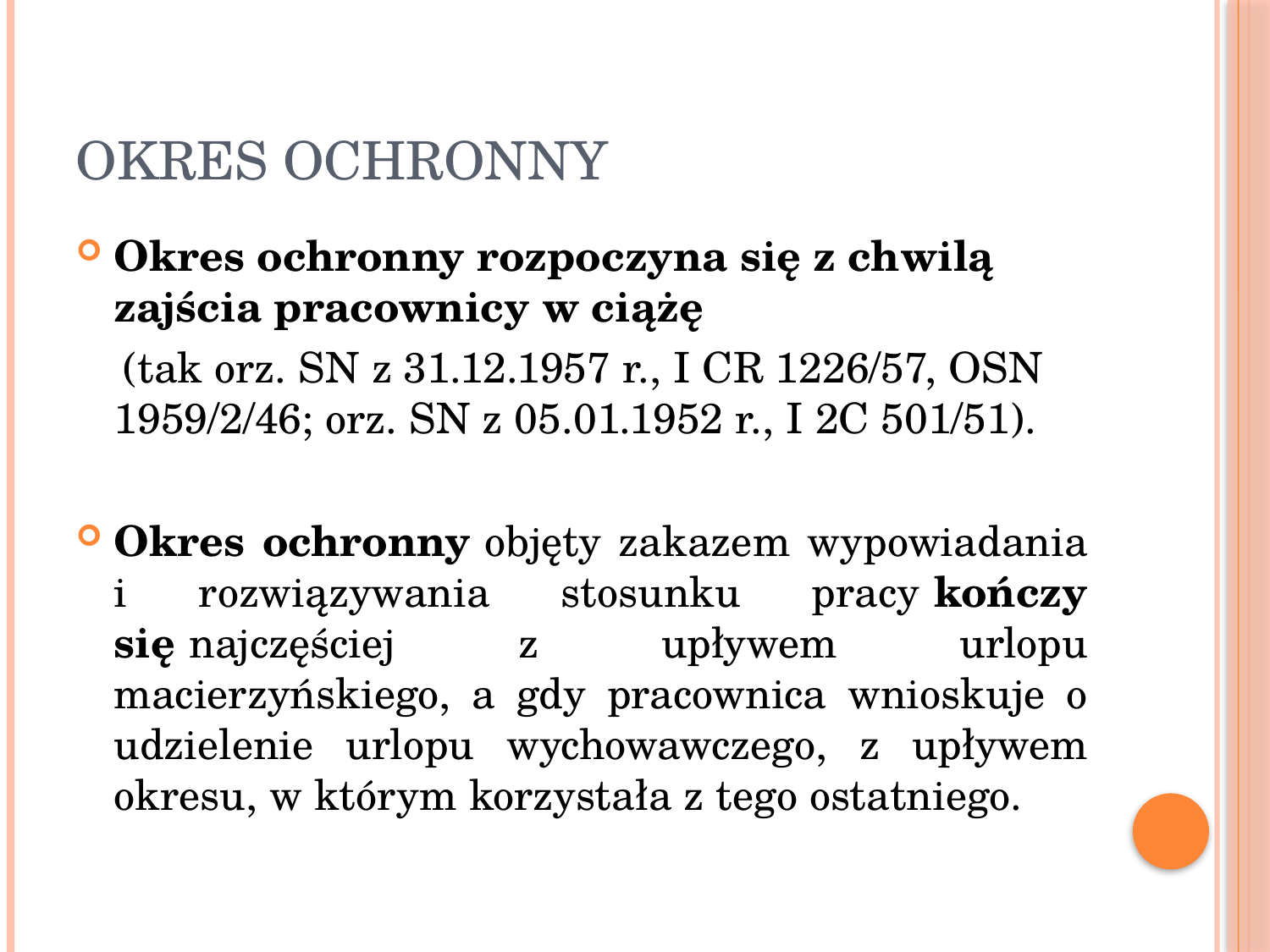

# Okres ochronny
Okres ochronny rozpoczyna się z chwilą zajścia pracownicy w ciążę
    (tak orz. SN z 31.12.1957 r., I CR 1226/57, OSN 1959/2/46; orz. SN z 05.01.1952 r., I 2C 501/51).

Okres ochronny objęty zakazem wypowiadania i rozwiązywania stosunku pracy kończy się najczęściej z upływem urlopu macierzyńskiego, a gdy pracownica wnioskuje o udzielenie urlopu wychowawczego, z upływem okresu, w którym korzystała z tego ostatniego.